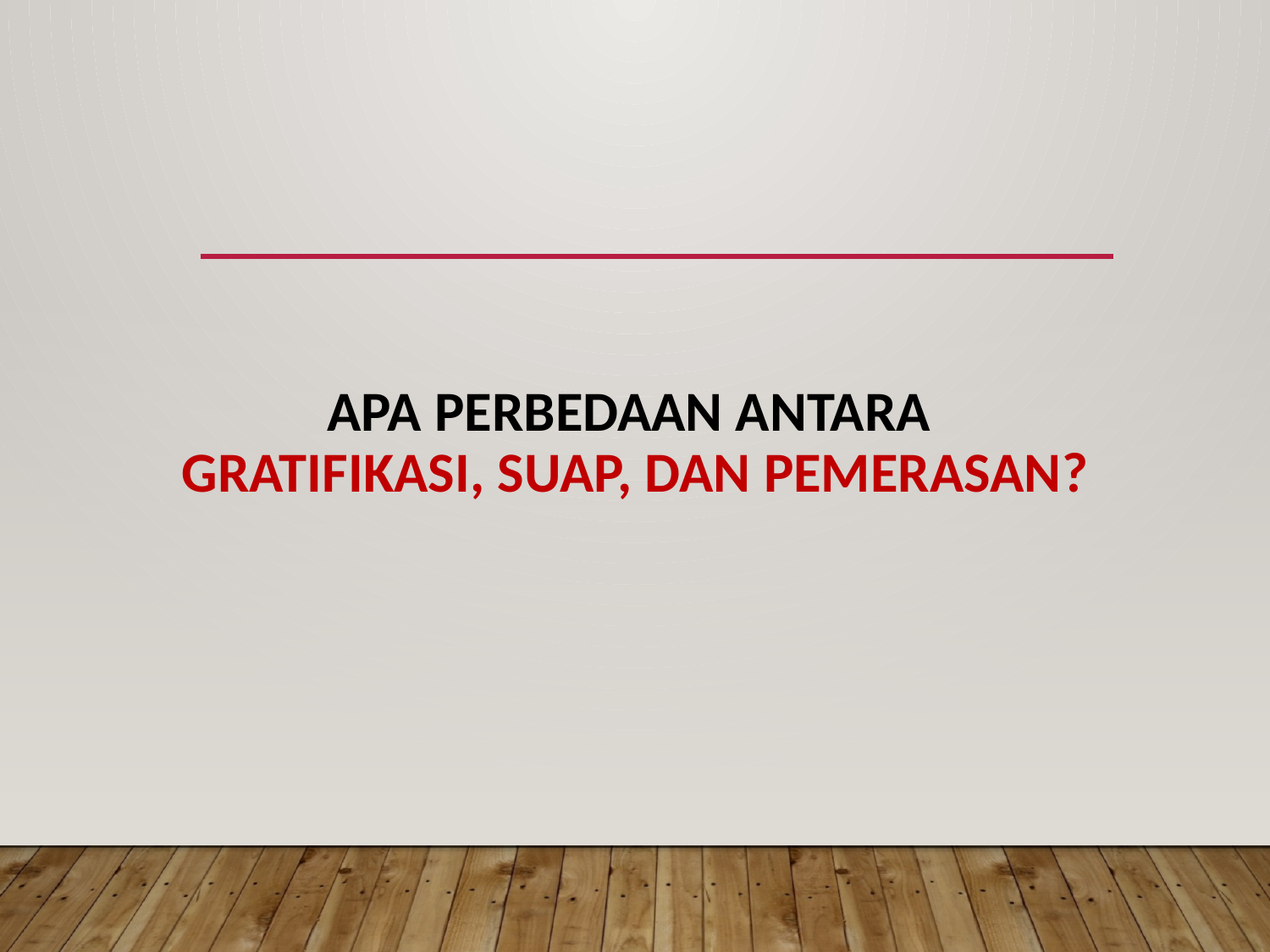

# APA PERBEDAAN ANTARA GRATIFIKASI, SUAP, DAN PEMERASAN?